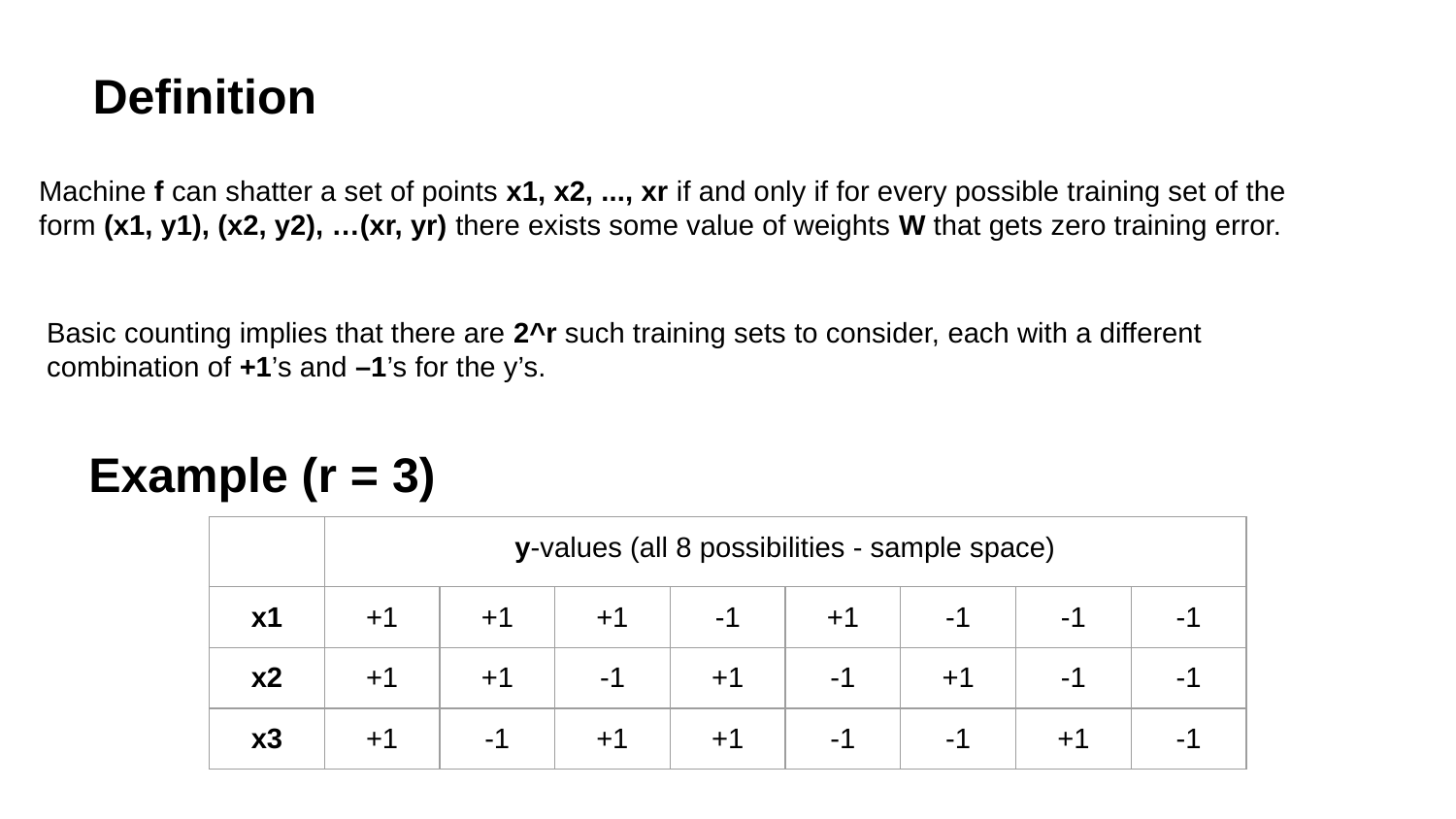

# Definition
Machine f can shatter a set of points x1, x2, ..., xr if and only if for every possible training set of the form (x1, y1), (x2, y2), …(xr, yr) there exists some value of weights W that gets zero training error.
Basic counting implies that there are 2^r such training sets to consider, each with a different combination of +1’s and –1’s for the y’s.
Example (r = 3)
|  | y-values (all 8 possibilities - sample space) |  |  |  |  |  |  |  |
| --- | --- | --- | --- | --- | --- | --- | --- | --- |
| x1 | +1 | +1 | +1 | -1 | +1 | -1 | -1 | -1 |
| x2 | +1 | +1 | -1 | +1 | -1 | +1 | -1 | -1 |
| x3 | +1 | -1 | +1 | +1 | -1 | -1 | +1 | -1 |